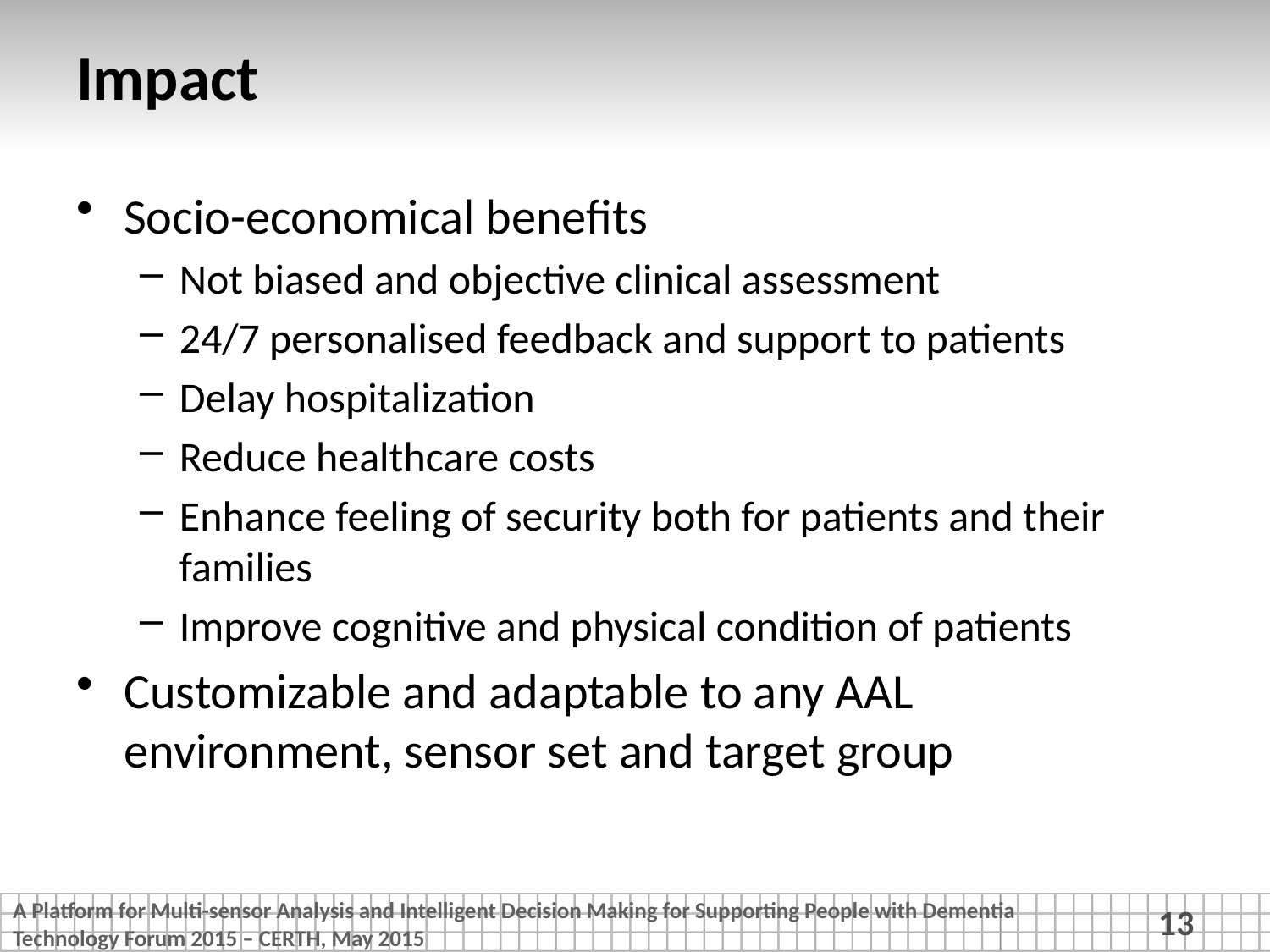

# Impact
Socio-economical benefits
Not biased and objective clinical assessment
24/7 personalised feedback and support to patients
Delay hospitalization
Reduce healthcare costs
Enhance feeling of security both for patients and their families
Improve cognitive and physical condition of patients
Customizable and adaptable to any AAL environment, sensor set and target group

13